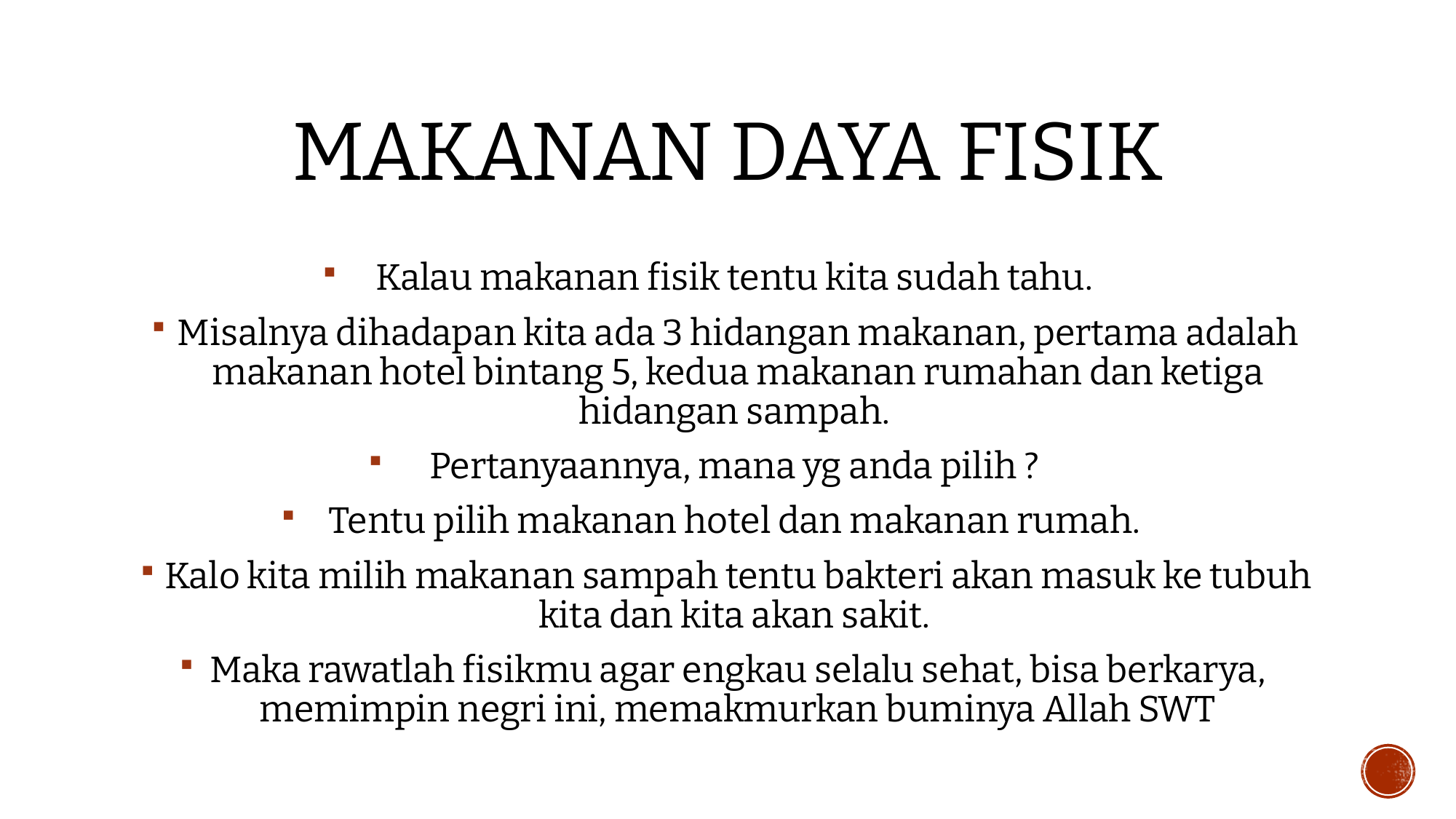

# Makanan DAYA fisik
Kalau makanan fisik tentu kita sudah tahu.
Misalnya dihadapan kita ada 3 hidangan makanan, pertama adalah makanan hotel bintang 5, kedua makanan rumahan dan ketiga hidangan sampah.
Pertanyaannya, mana yg anda pilih ?
Tentu pilih makanan hotel dan makanan rumah.
Kalo kita milih makanan sampah tentu bakteri akan masuk ke tubuh kita dan kita akan sakit.
Maka rawatlah fisikmu agar engkau selalu sehat, bisa berkarya, memimpin negri ini, memakmurkan buminya Allah SWT